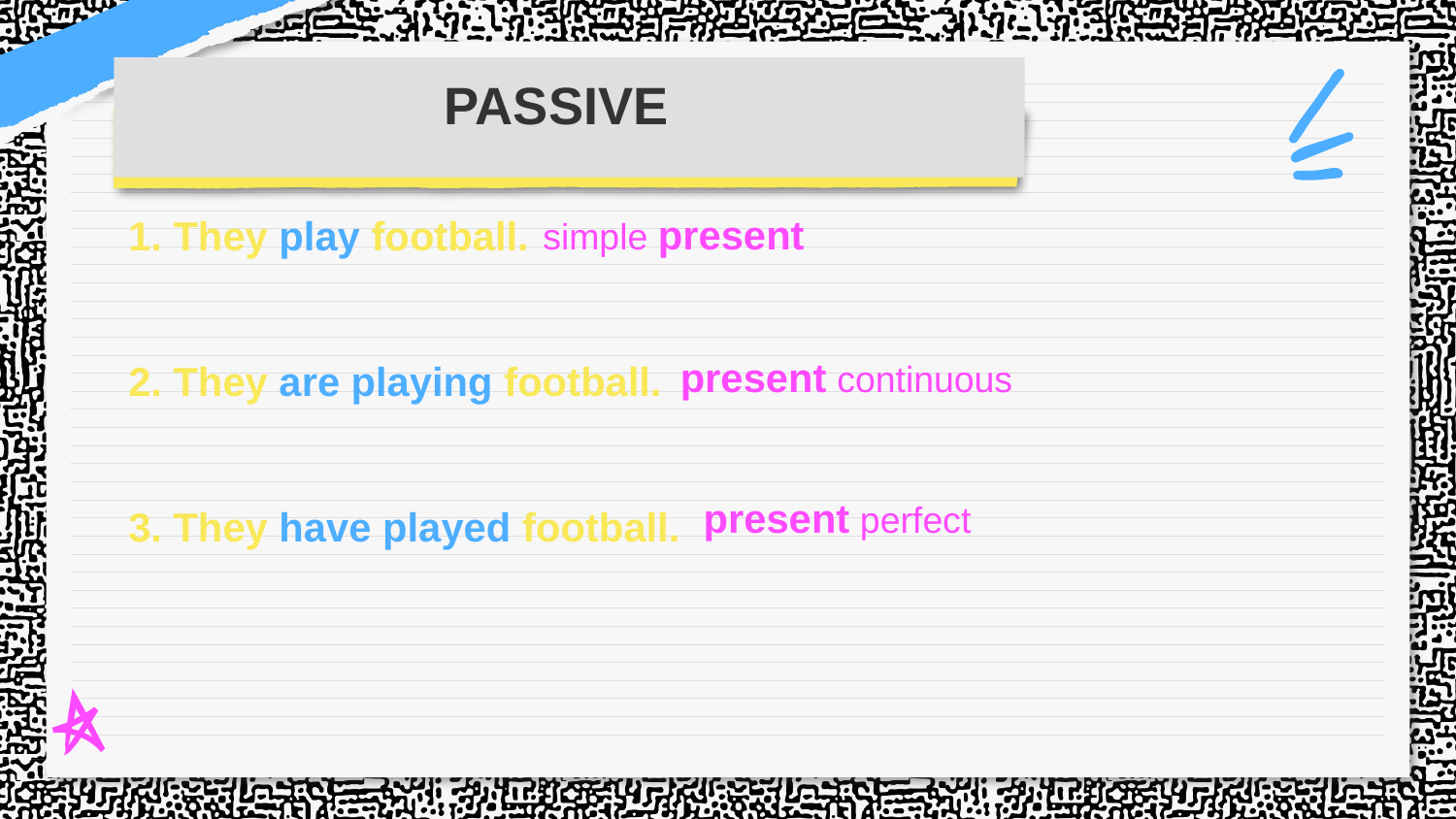

# PASSIVE

simple present
1. They play football.

2. They are playing football.

3. They have played football.

present continuous
present perfect